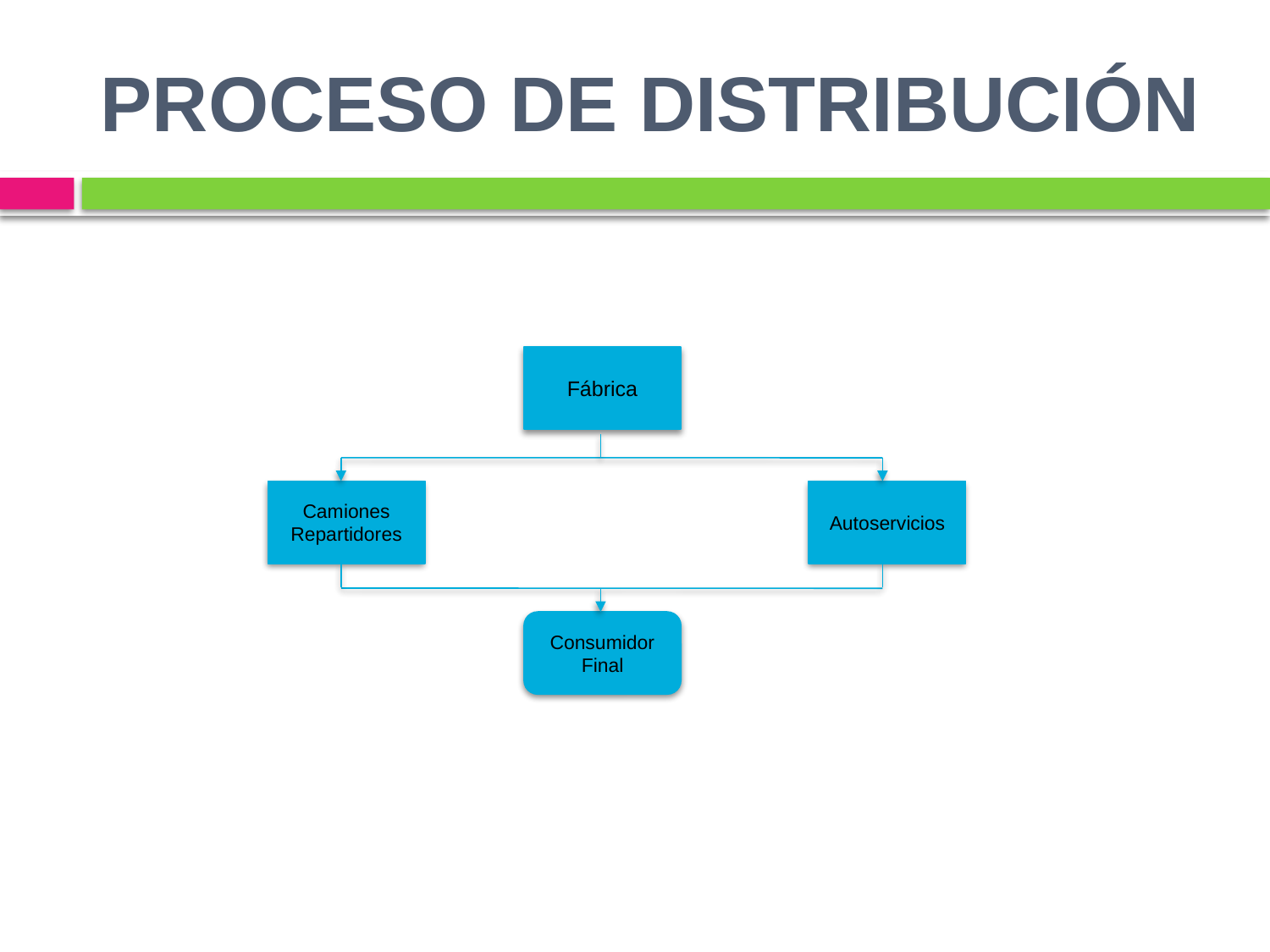

# PROCESO DE DISTRIBUCIÓN
Fábrica
Camiones Repartidores
Autoservicios
Consumidor Final